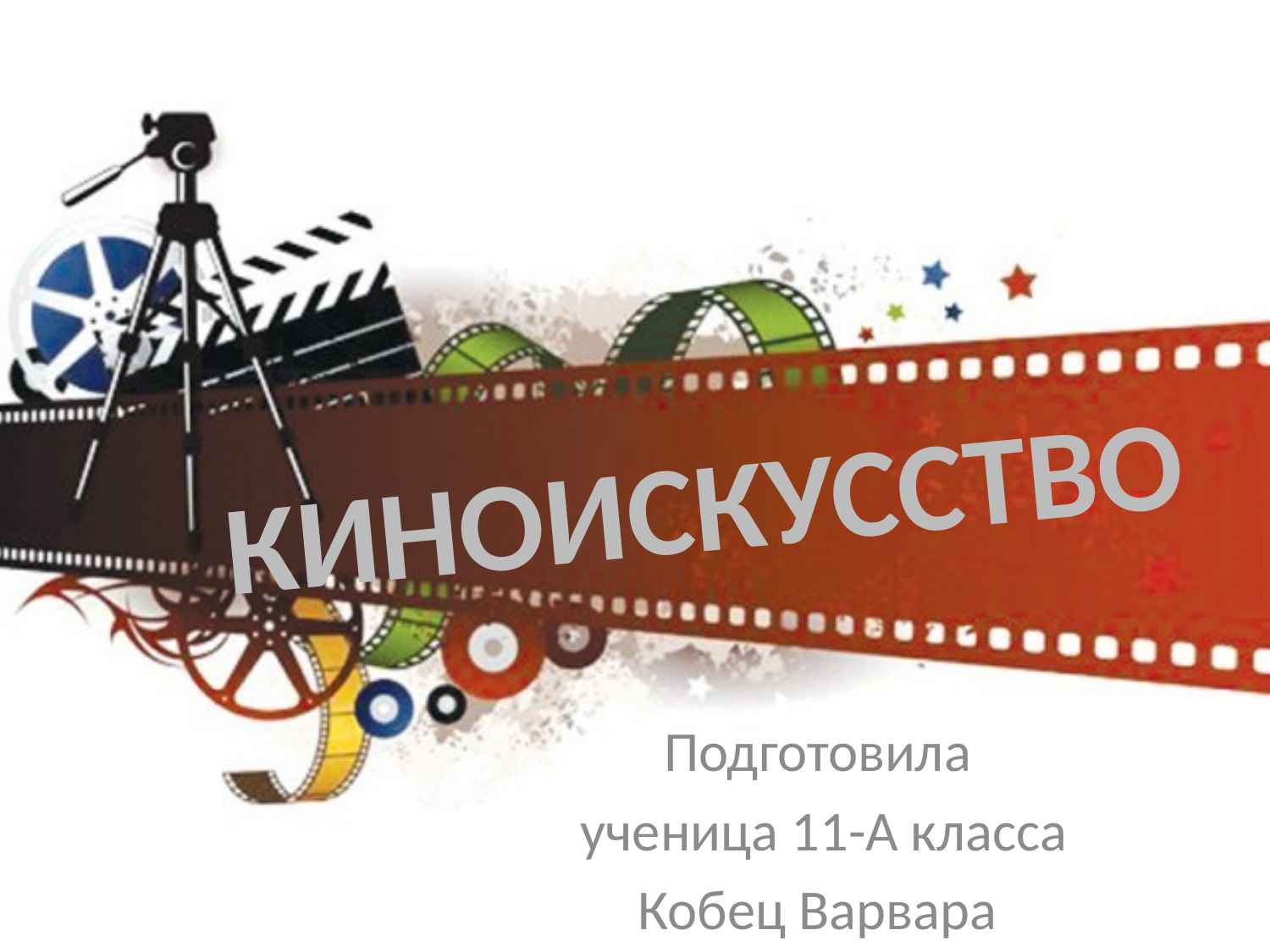

КИНОИСКУССТВО
Подготовила
ученица 11-А класса
Кобец Варвара